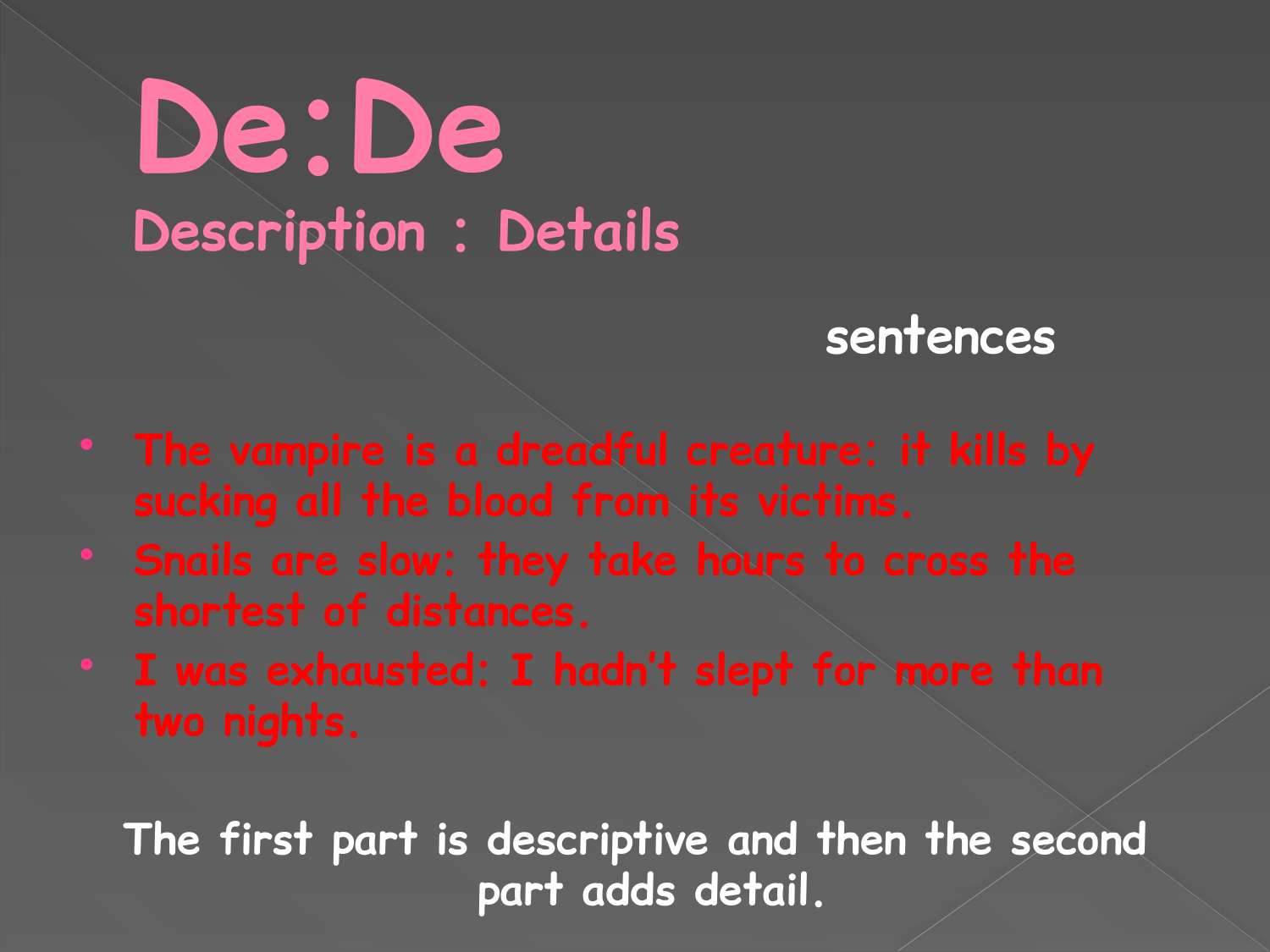

# De:De Description : Details
sentences
The vampire is a dreadful creature: it kills by sucking all the blood from its victims.
Snails are slow: they take hours to cross the shortest of distances.
I was exhausted: I hadn’t slept for more than two nights.

The first part is descriptive and then the second part adds detail.